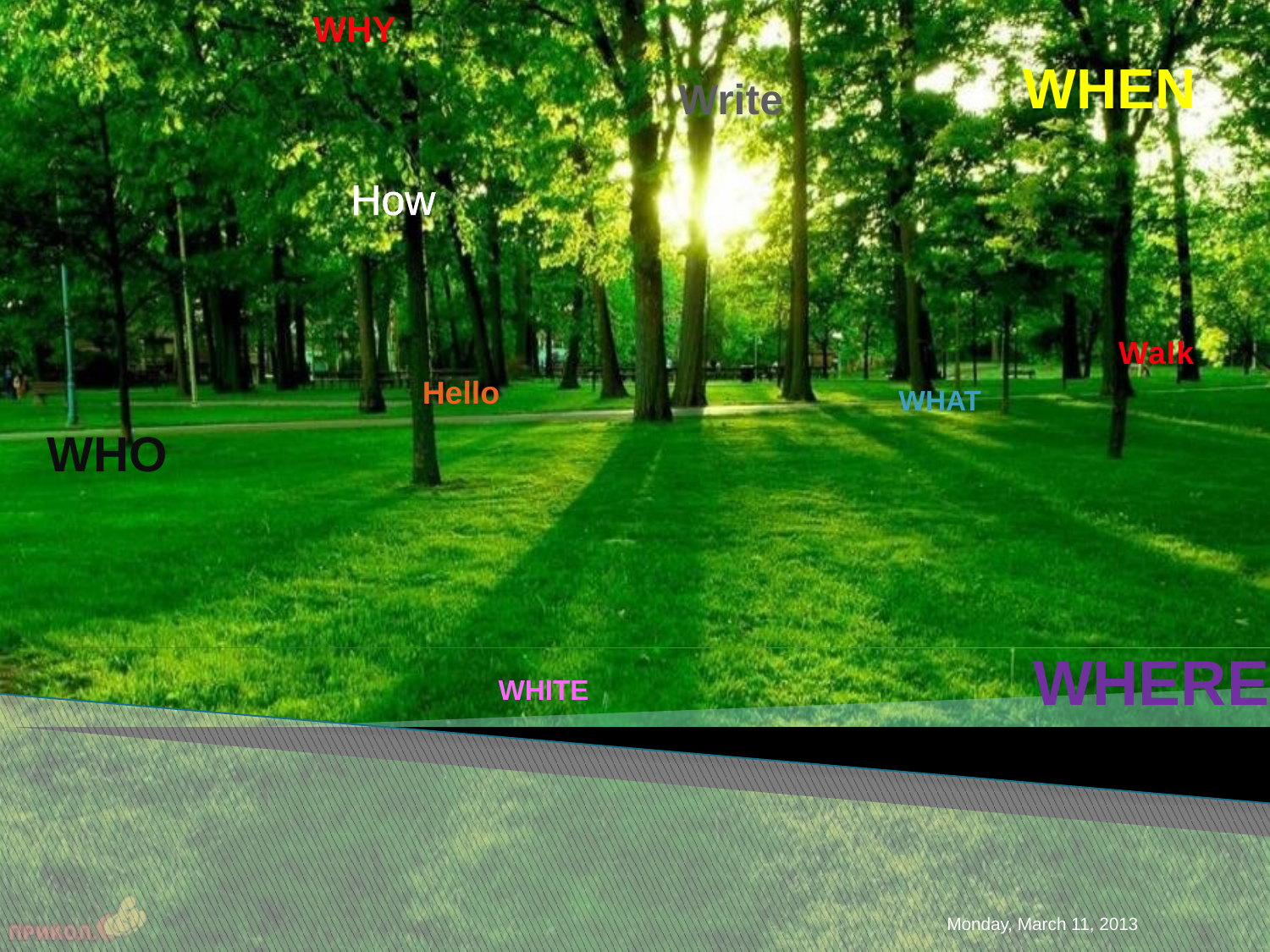

WHY
When
Write
How
Walk
Hello
What
Who
Where
White
Monday, March 11, 2013